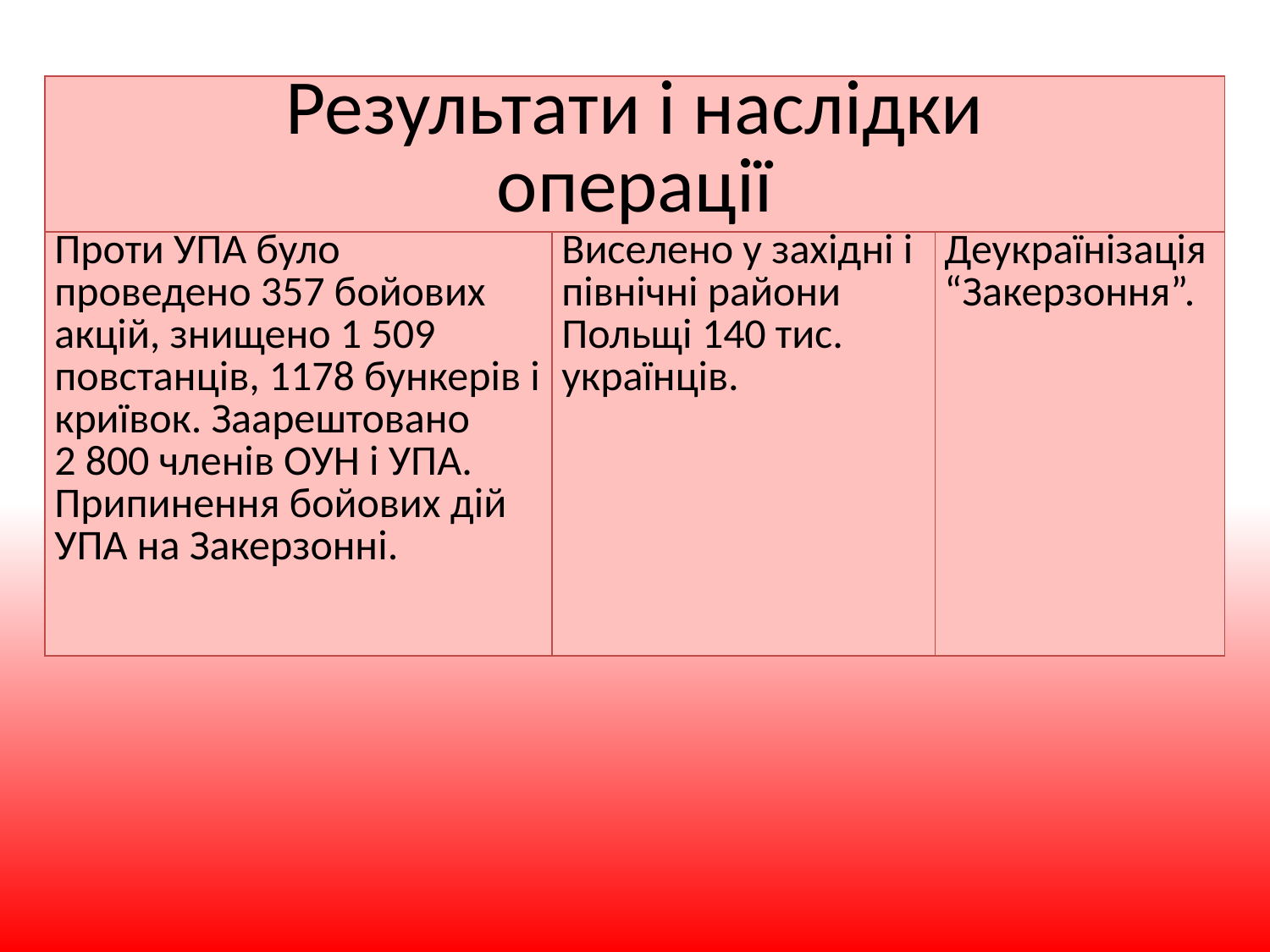

| Результати і наслідки операції |  |  |
| --- | --- | --- |
| Проти УПА було проведено 357 бойових акцій, знищено 1 509 повстанців, 1178 бункерів і криївок. Заарештовано 2 800 членів ОУН і УПА. Припинення бойових дій УПА на Закерзонні. | Виселено у західні і північні райони Польщі 140 тис. українців. | Деукраїнізація “Закерзоння”. |